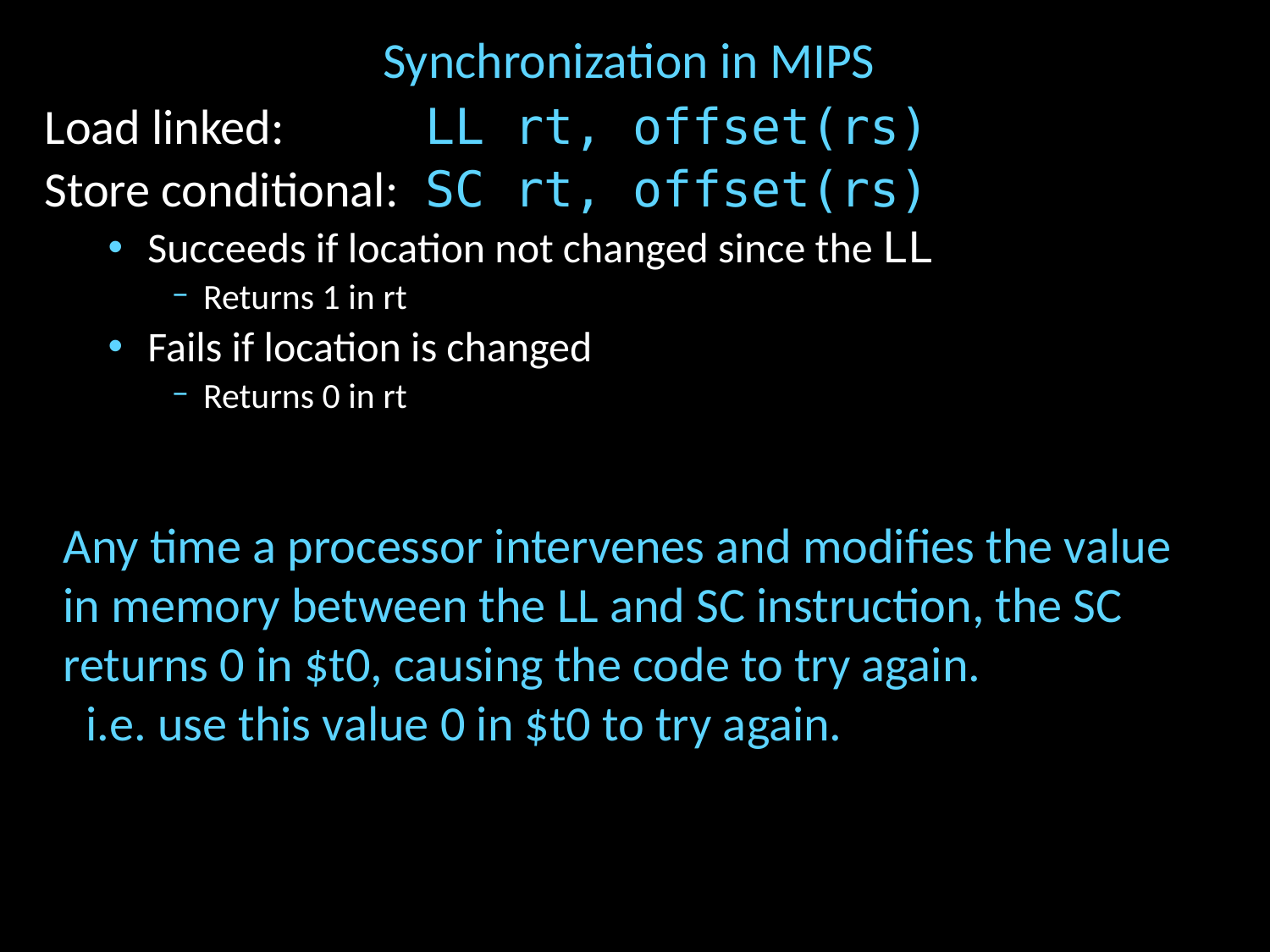

# Synchronization in MIPS
Load linked: 		LL rt, offset(rs)
Store conditional:	SC rt, offset(rs)
Succeeds if location not changed since the LL
Returns 1 in rt
Fails if location is changed
Returns 0 in rt

Any time a processor intervenes and modifies the value in memory between the LL and SC instruction, the SC returns 0 in $t0, causing the code to try again.
  i.e. use this value 0 in $t0 to try again.